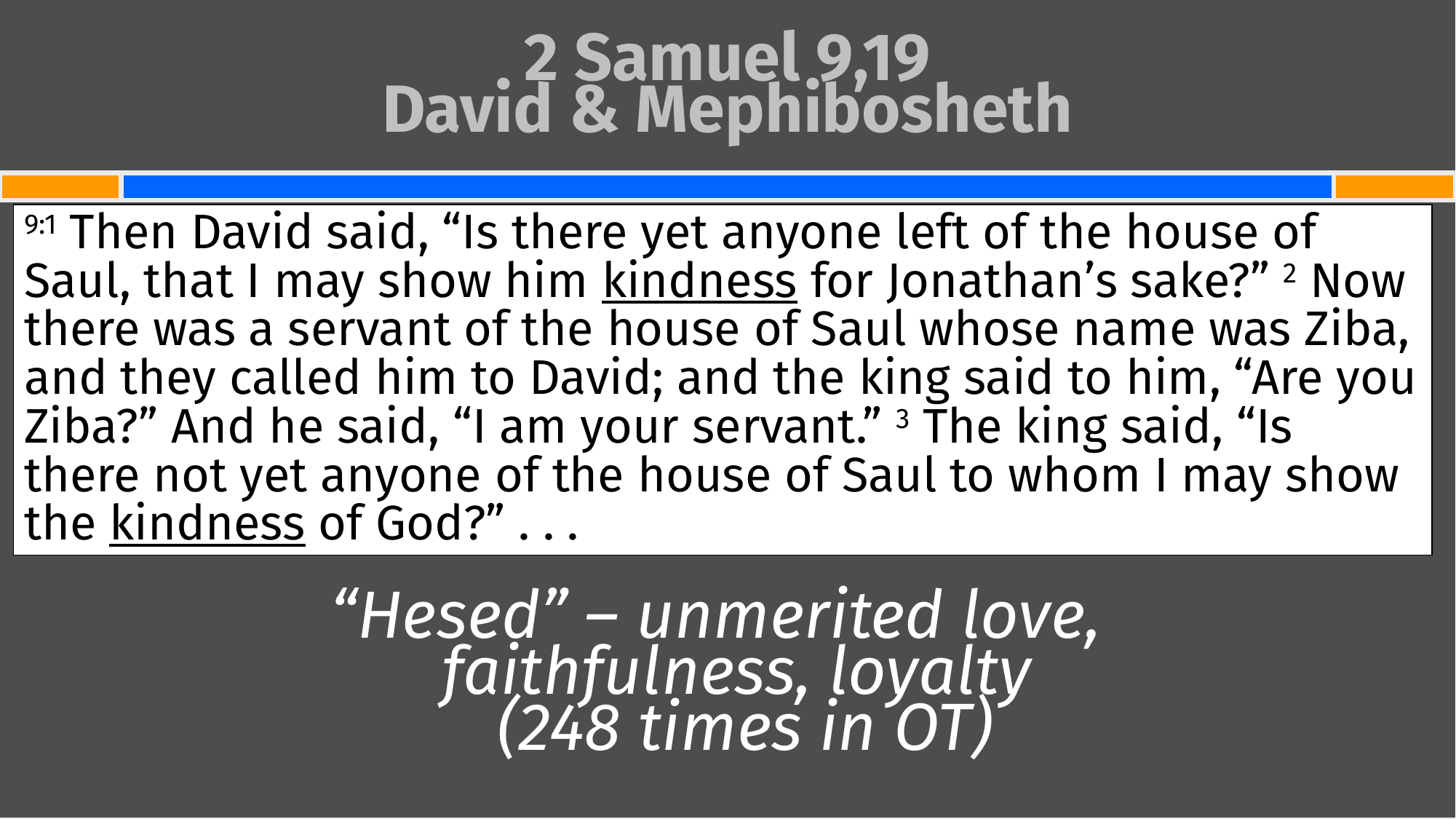

# 2 Samuel 9,19 David & Mephibosheth

9:1 Then David said, “Is there yet anyone left of the house of Saul, that I may show him kindness for Jonathan’s sake?” 2 Now there was a servant of the house of Saul whose name was Ziba, and they called him to David; and the king said to him, “Are you Ziba?” And he said, “I am your servant.” 3 The king said, “Is there not yet anyone of the house of Saul to whom I may show the kindness of God?” . . .

“Hesed” – unmerited love,
faithfulness, loyalty
(248 times in OT)